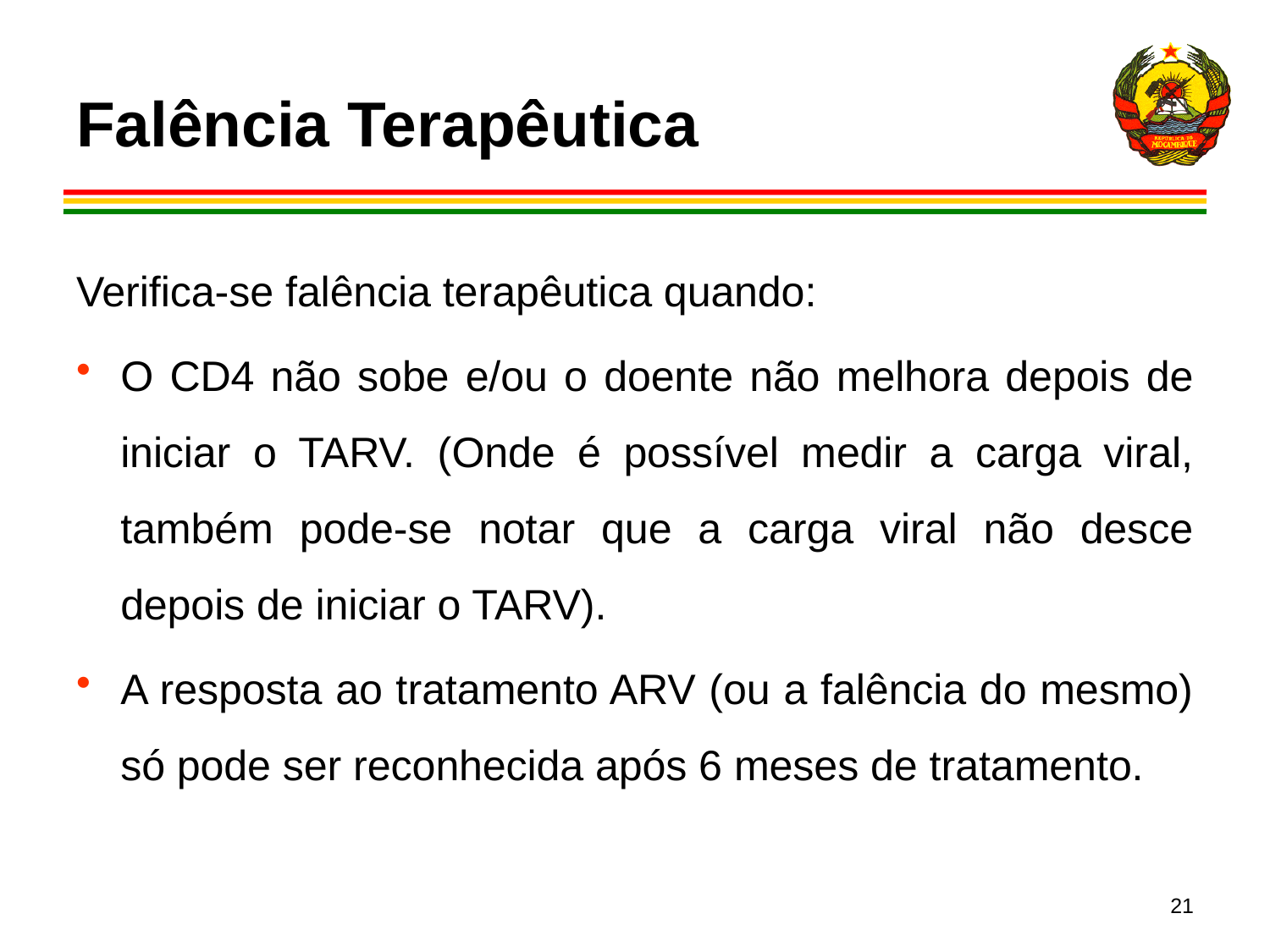

# Falência Terapêutica
Verifica-se falência terapêutica quando:
O CD4 não sobe e/ou o doente não melhora depois de iniciar o TARV. (Onde é possível medir a carga viral, também pode-se notar que a carga viral não desce depois de iniciar o TARV).
A resposta ao tratamento ARV (ou a falência do mesmo) só pode ser reconhecida após 6 meses de tratamento.